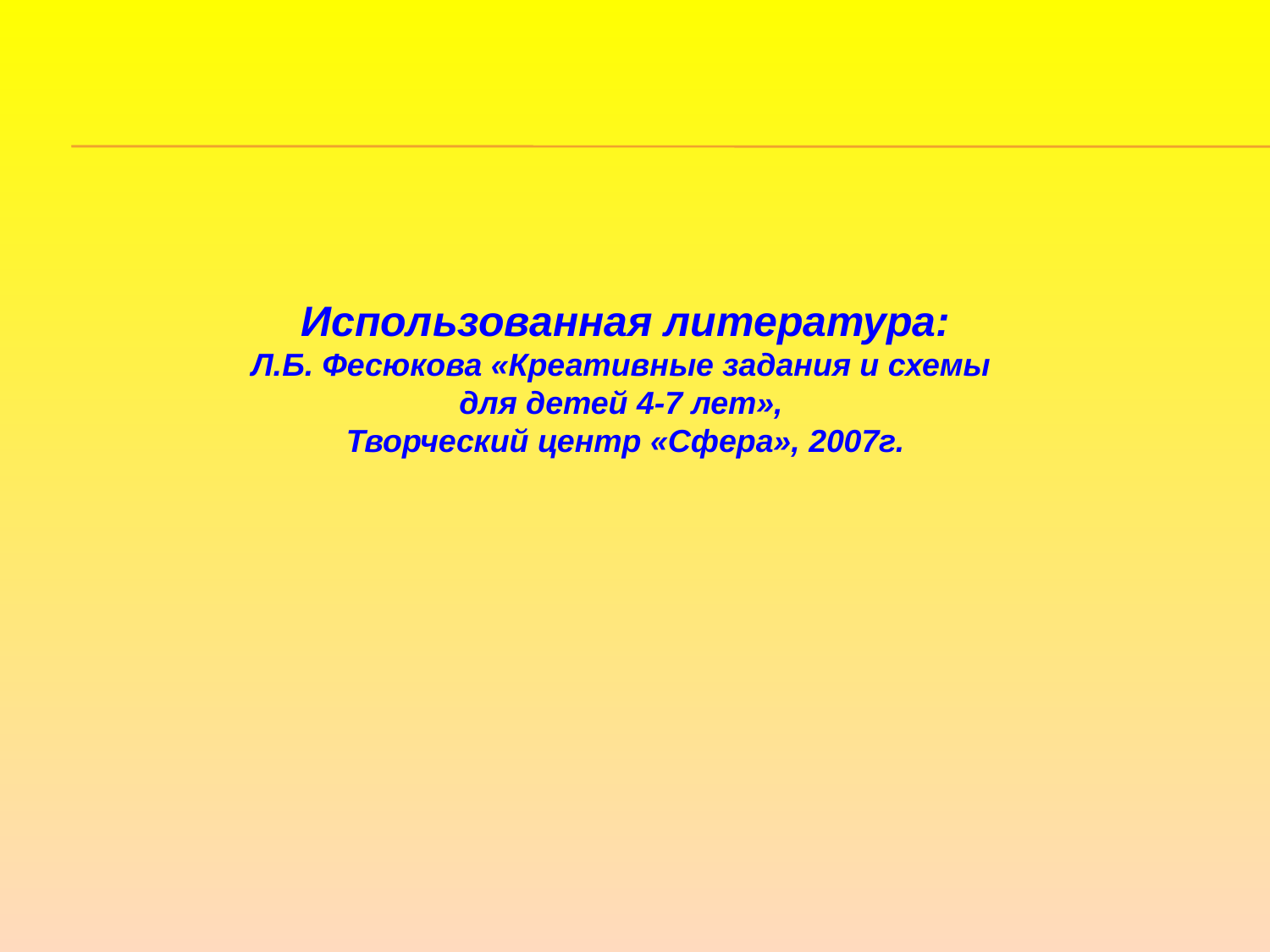

Использованная литература:
Л.Б. Фесюкова «Креативные задания и схемы
для детей 4-7 лет»,
Творческий центр «Сфера», 2007г.